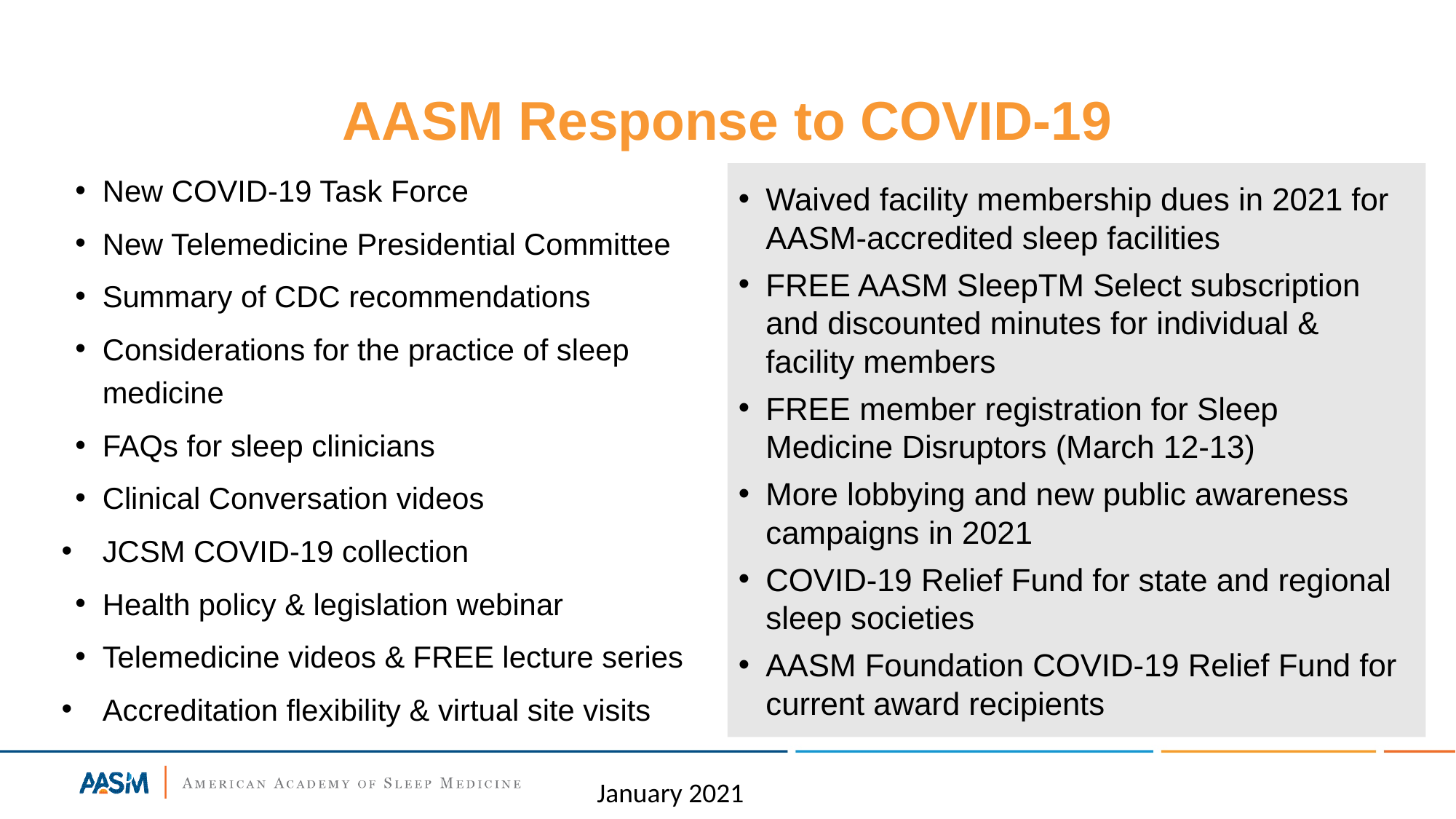

AASM Response to COVID-19
New COVID-19 Task Force
New Telemedicine Presidential Committee
Summary of CDC recommendations
Considerations for the practice of sleep medicine
FAQs for sleep clinicians
Clinical Conversation videos
JCSM COVID-19 collection
Health policy & legislation webinar
Telemedicine videos & FREE lecture series
Accreditation flexibility & virtual site visits
Waived facility membership dues in 2021 for AASM-accredited sleep facilities
FREE AASM SleepTM Select subscription and discounted minutes for individual & facility members
FREE member registration for Sleep Medicine Disruptors (March 12-13)
More lobbying and new public awareness campaigns in 2021
COVID-19 Relief Fund for state and regional sleep societies
AASM Foundation COVID-19 Relief Fund for current award recipients
January 2021